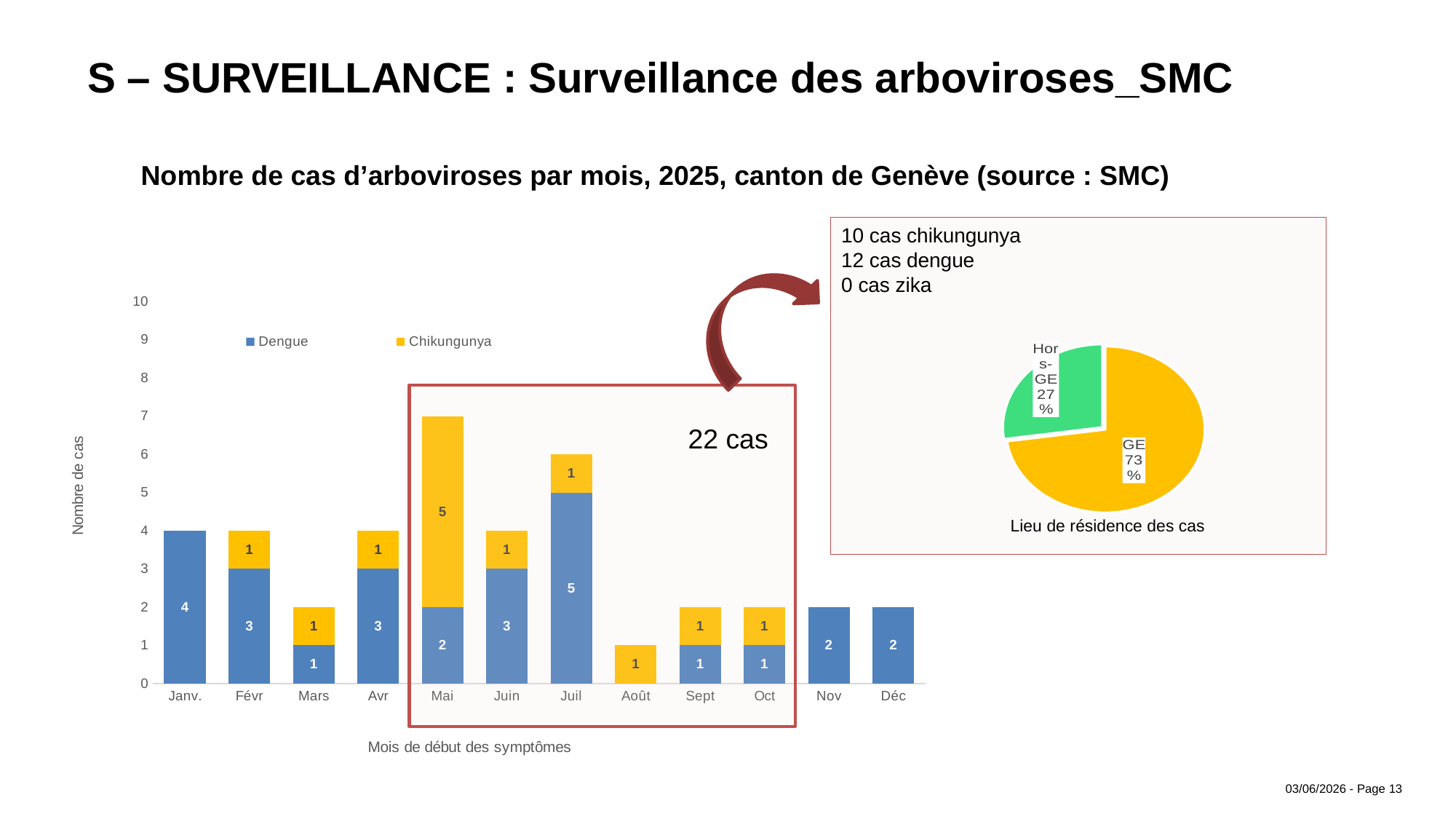

# S – SURVEILLANCE : Surveillance des arboviroses_SMC
Nombre de cas d’arboviroses par mois, 2025, canton de Genève (source : SMC)

### Chart

| Category | Dengue | Chikungunya |
|---|---|---|
| Janv. | 4.0 | 0.0 |
| Févr | 3.0 | 1.0 |
| Mars | 1.0 | 1.0 |
| Avr | 3.0 | 1.0 |
| Mai | 2.0 | 5.0 |
| Juin | 3.0 | 1.0 |
| Juil | 5.0 | 1.0 |
| Août | 0.0 | 1.0 |
| Sept | 1.0 | 1.0 |
| Oct | 1.0 | 1.0 |
| Nov | 2.0 | 0.0 |
| Déc | 2.0 | 0.0 |
10 cas chikungunya
12 cas dengue
0 cas zika

### Chart

| Category |  |
|---|---|
| Canton de Genève | 16.0 |
| Hors canton de Genève | 6.0 |
22 cas
Lieu de résidence des cas